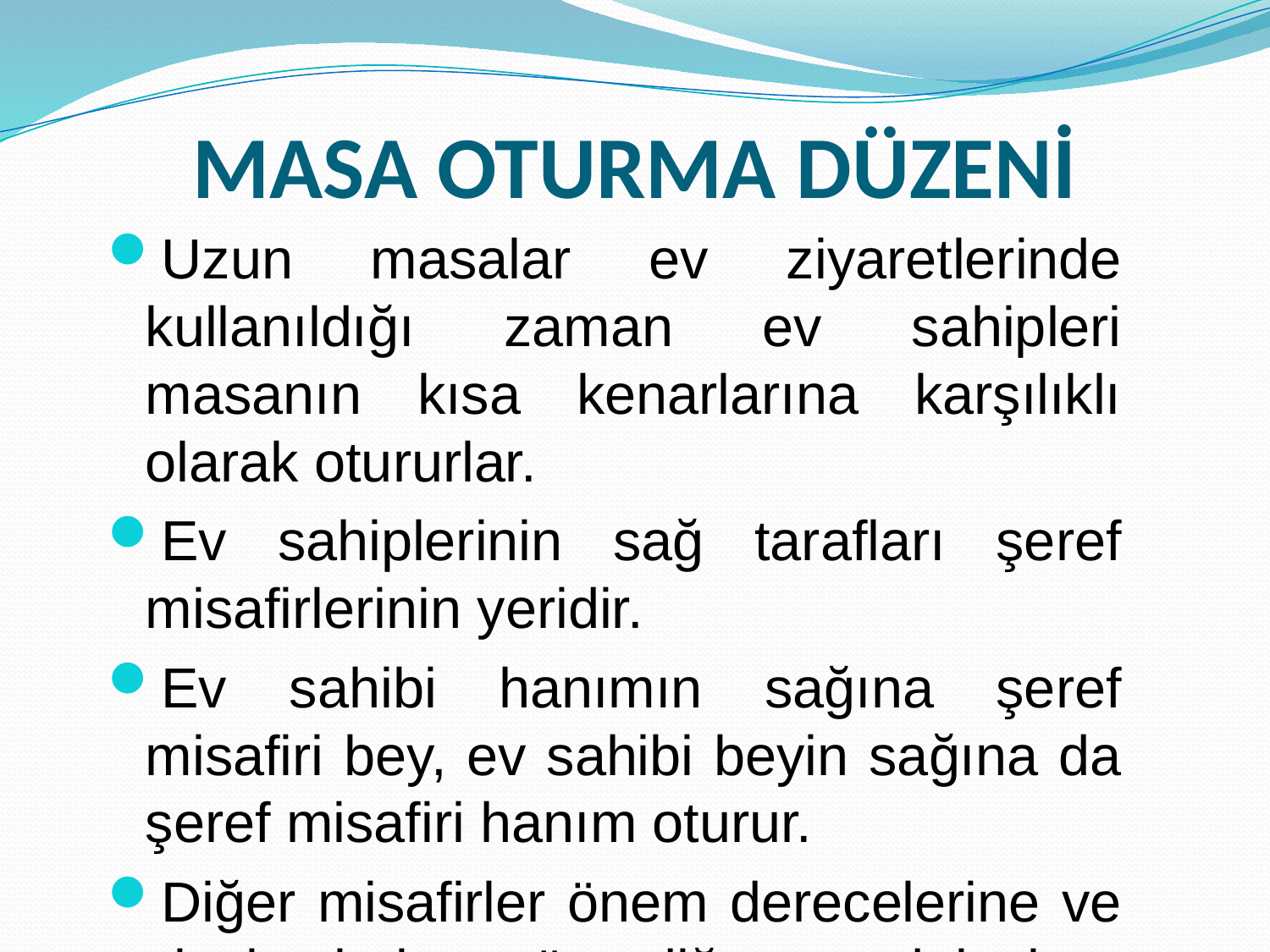

# MASA OTURMA DÜZENİ
Uzun masalar ev ziyaretlerinde kullanıldığı zaman ev sahipleri masanın kısa kenarlarına karşılıklı olarak otururlar.
Ev sahiplerinin sağ tarafları şeref misafirlerinin yeridir.
Ev sahibi hanımın sağına şeref misafiri bey, ev sahibi beyin sağına da şeref misafiri hanım oturur.
Diğer misafirler önem derecelerine ve cinsiyetlerine göre diğer sandalyelere otururlar.